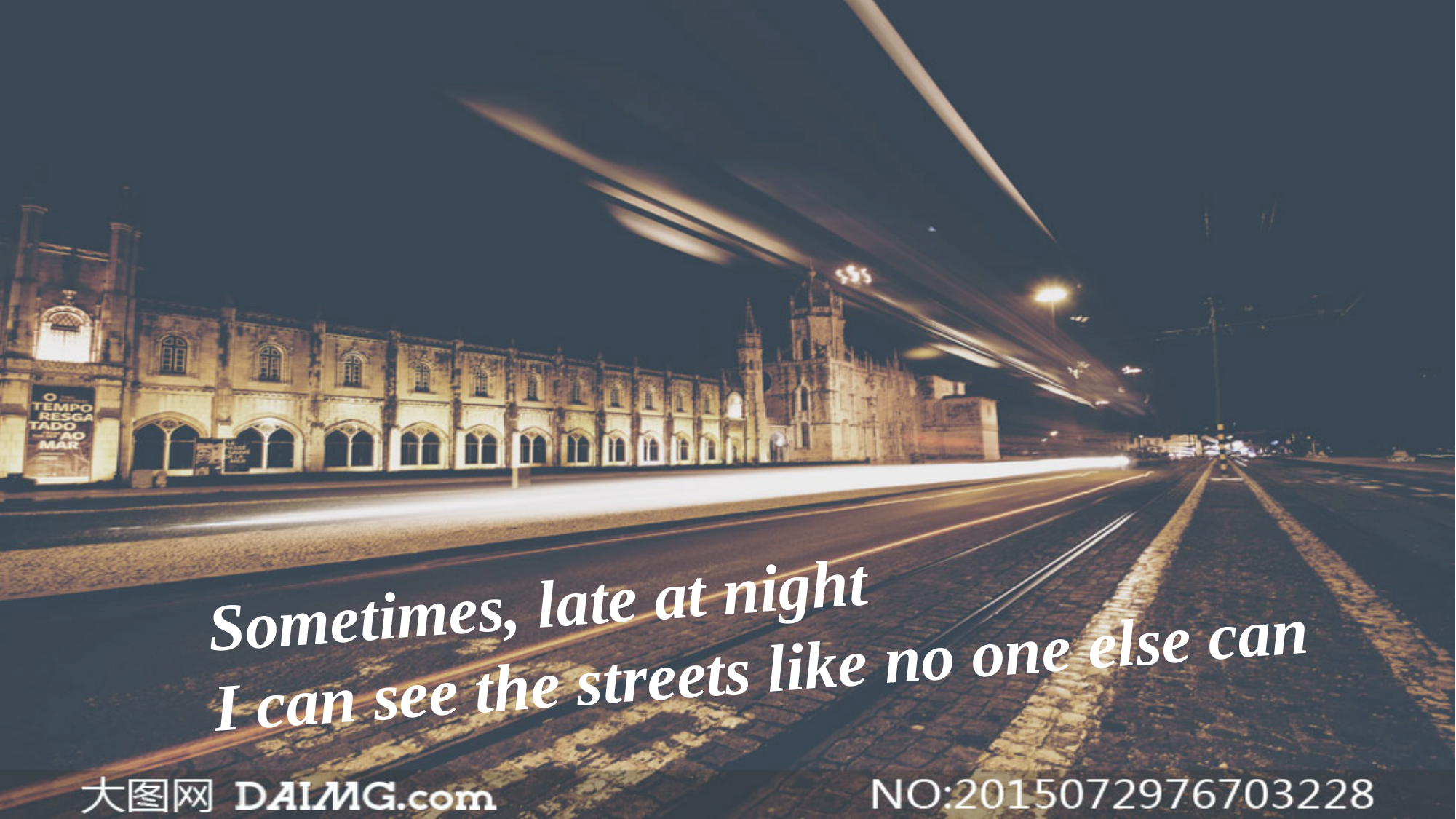

Sometimes, late at night
I can see the streets like no one else can